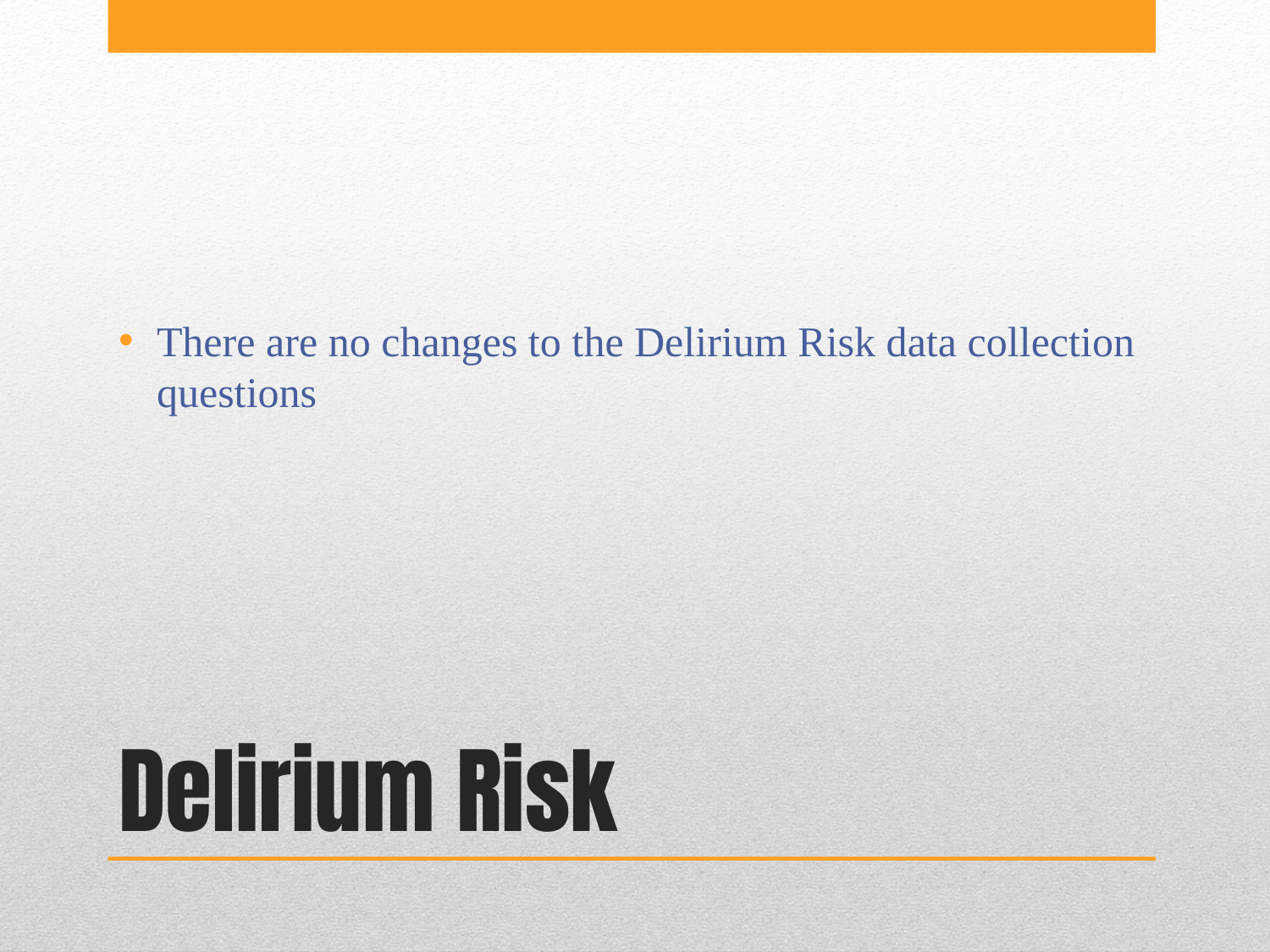

There are no changes to the Delirium Risk data collection questions
# Delirium Risk